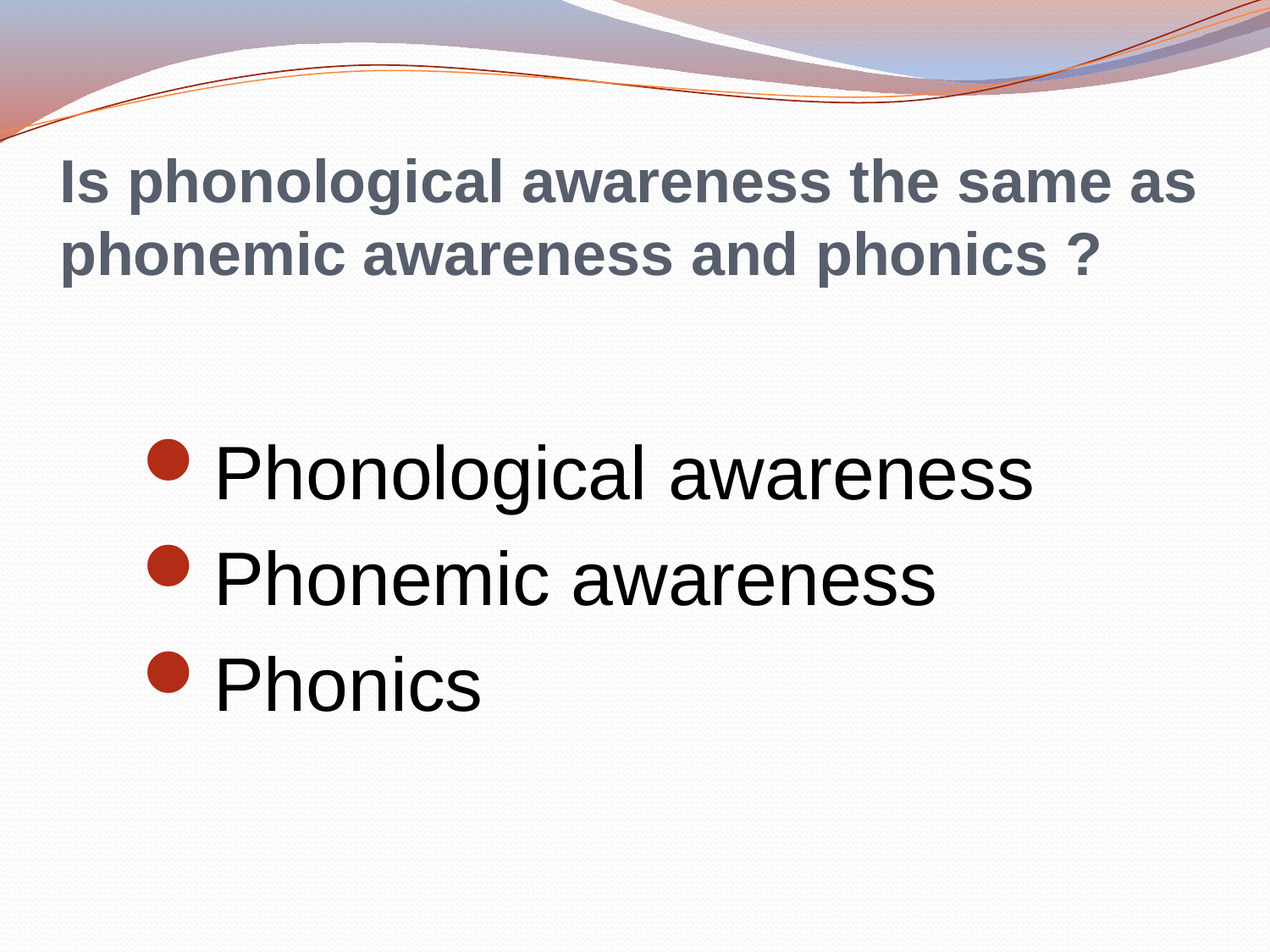

# Is phonological awareness the same as phonemic awareness and phonics ?

Phonological awareness
Phonemic awareness
Phonics